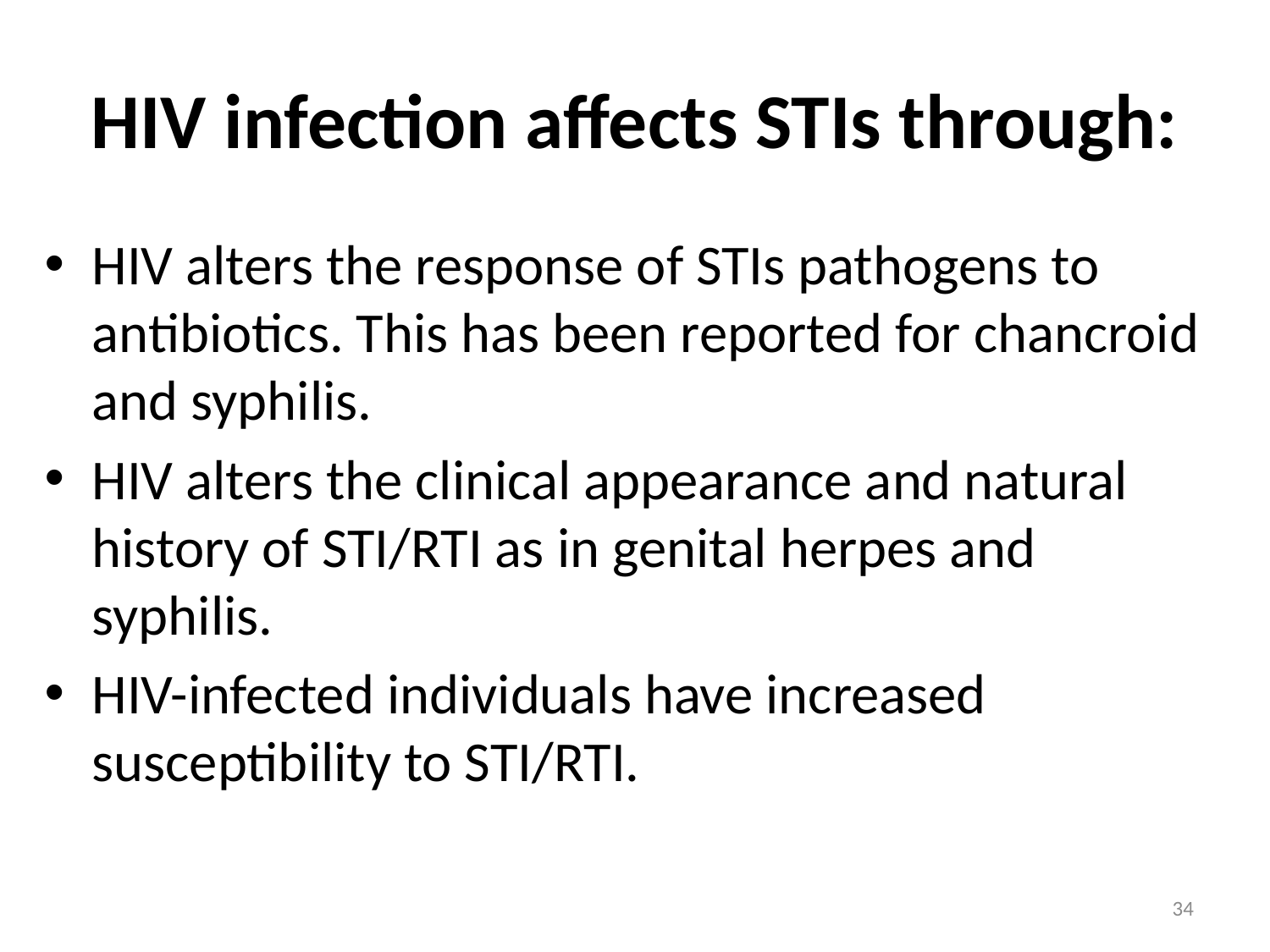

# HIV infection affects STIs through:
HIV alters the response of STIs pathogens to antibiotics. This has been reported for chancroid and syphilis.
HIV alters the clinical appearance and natural history of STI/RTI as in genital herpes and syphilis.
HIV-infected individuals have increased susceptibility to STI/RTI.

34